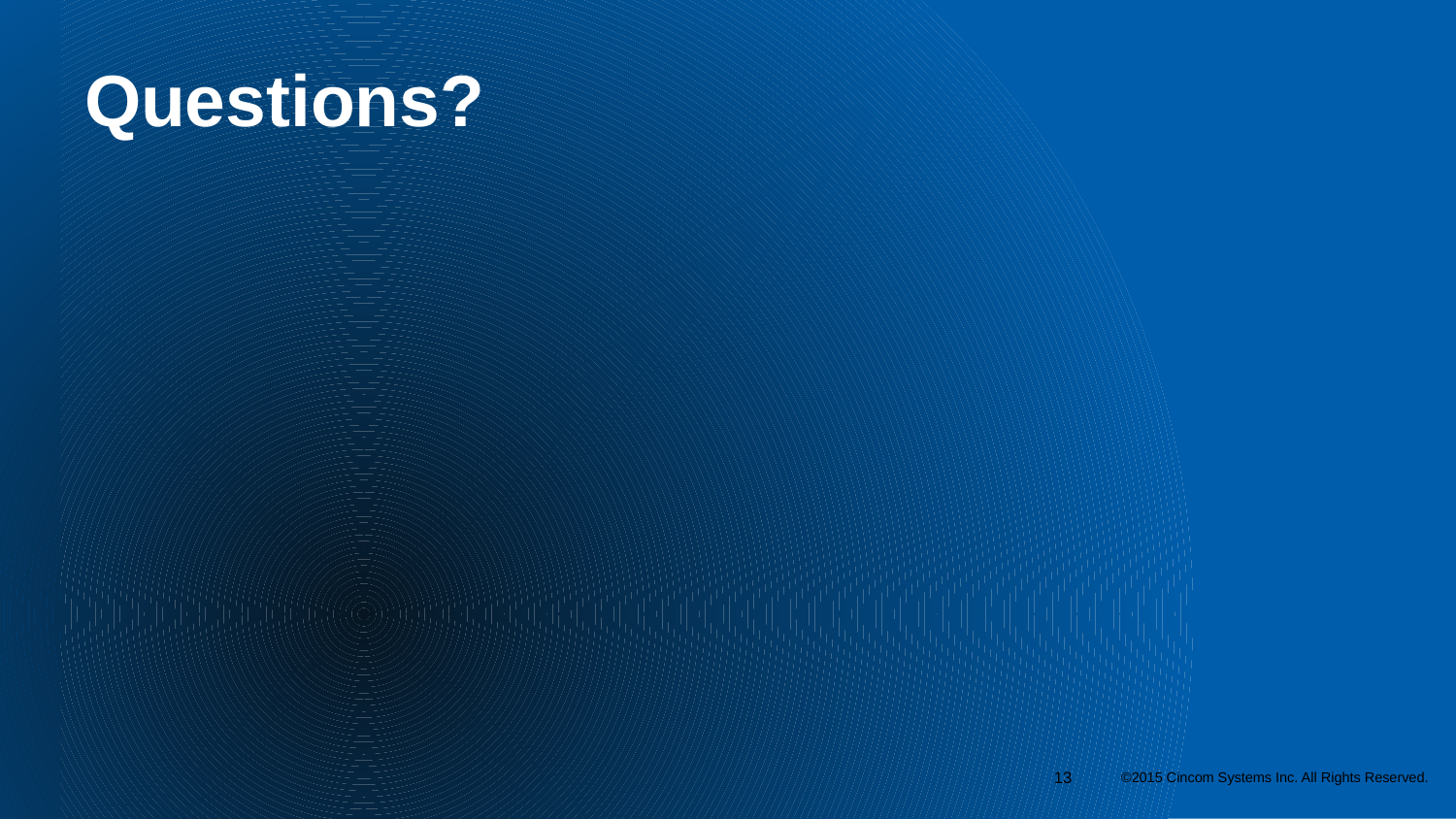

# Questions?
13
©2015 Cincom Systems Inc. All Rights Reserved.